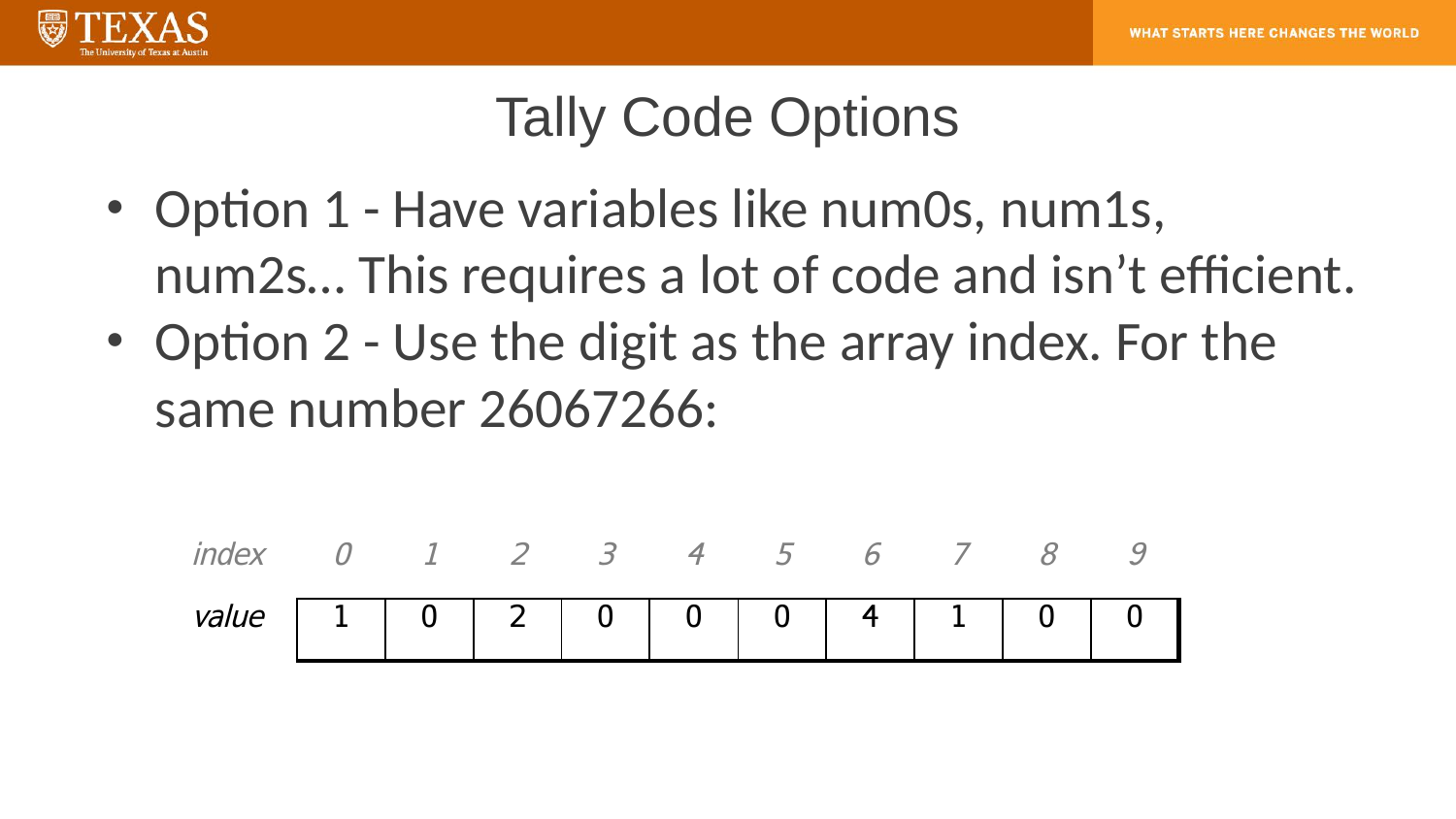

# Tally Code Options
Option 1 - Have variables like num0s, num1s, num2s… This requires a lot of code and isn’t efficient.
Option 2 - Use the digit as the array index. For the same number 26067266:
| index | 0 | 1 | 2 | 3 | 4 | 5 | 6 | 7 | 8 | 9 |
| --- | --- | --- | --- | --- | --- | --- | --- | --- | --- | --- |
| value | 1 | 0 | 2 | 0 | 0 | 0 | 4 | 1 | 0 | 0 |